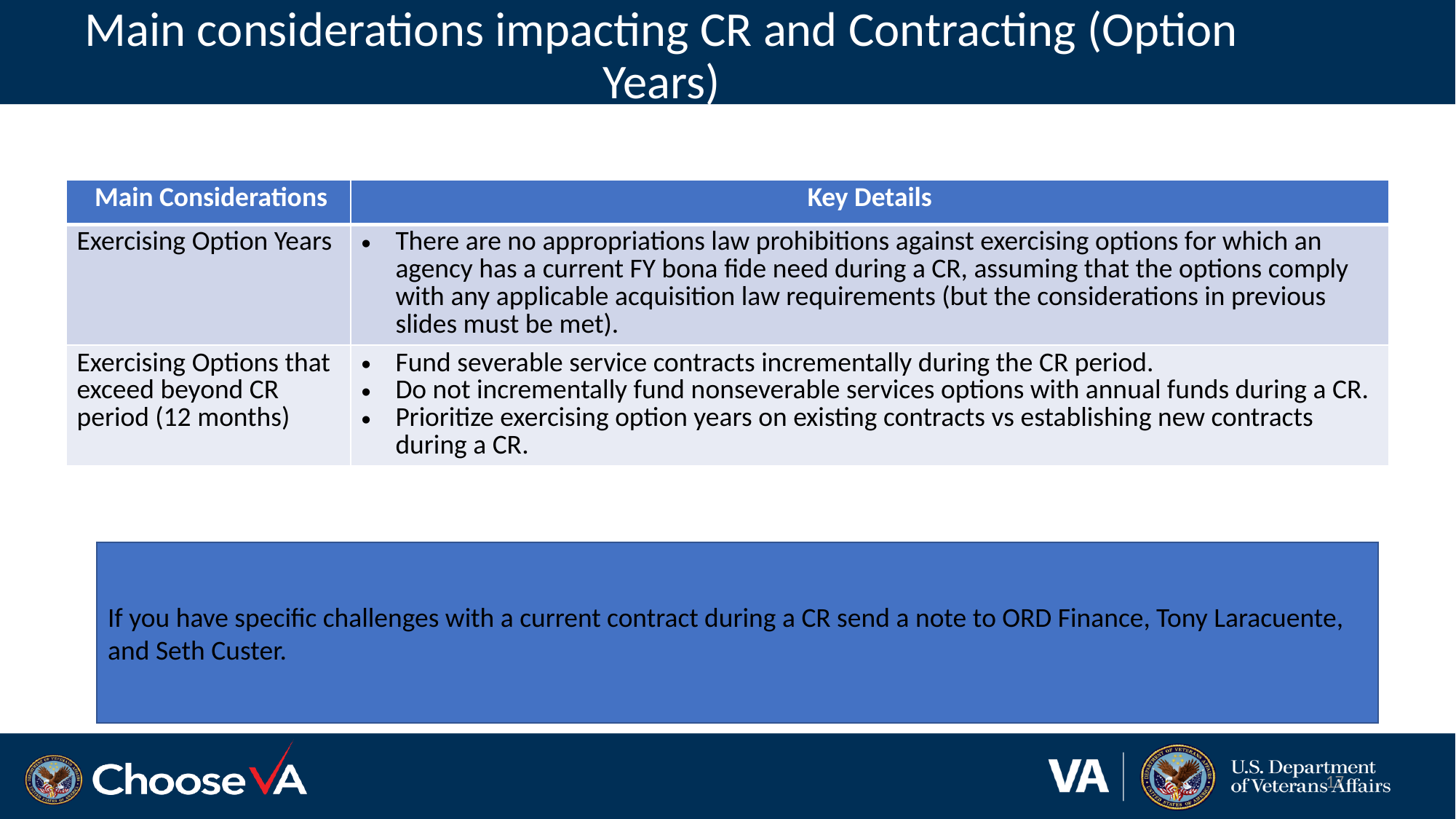

# Main considerations impacting CR and Contracting (Option Years)
| Main Considerations | Key Details |
| --- | --- |
| Exercising Option Years | There are no appropriations law prohibitions against exercising options for which an agency has a current FY bona fide need during a CR, assuming that the options comply with any applicable acquisition law requirements (but the considerations in previous slides must be met). |
| Exercising Options that exceed beyond CR period (12 months) | Fund severable service contracts incrementally during the CR period. Do not incrementally fund nonseverable services options with annual funds during a CR. Prioritize exercising option years on existing contracts vs establishing new contracts during a CR. |

If you have specific challenges with a current contract during a CR send a note to ORD Finance, Tony Laracuente, and Seth Custer.
17